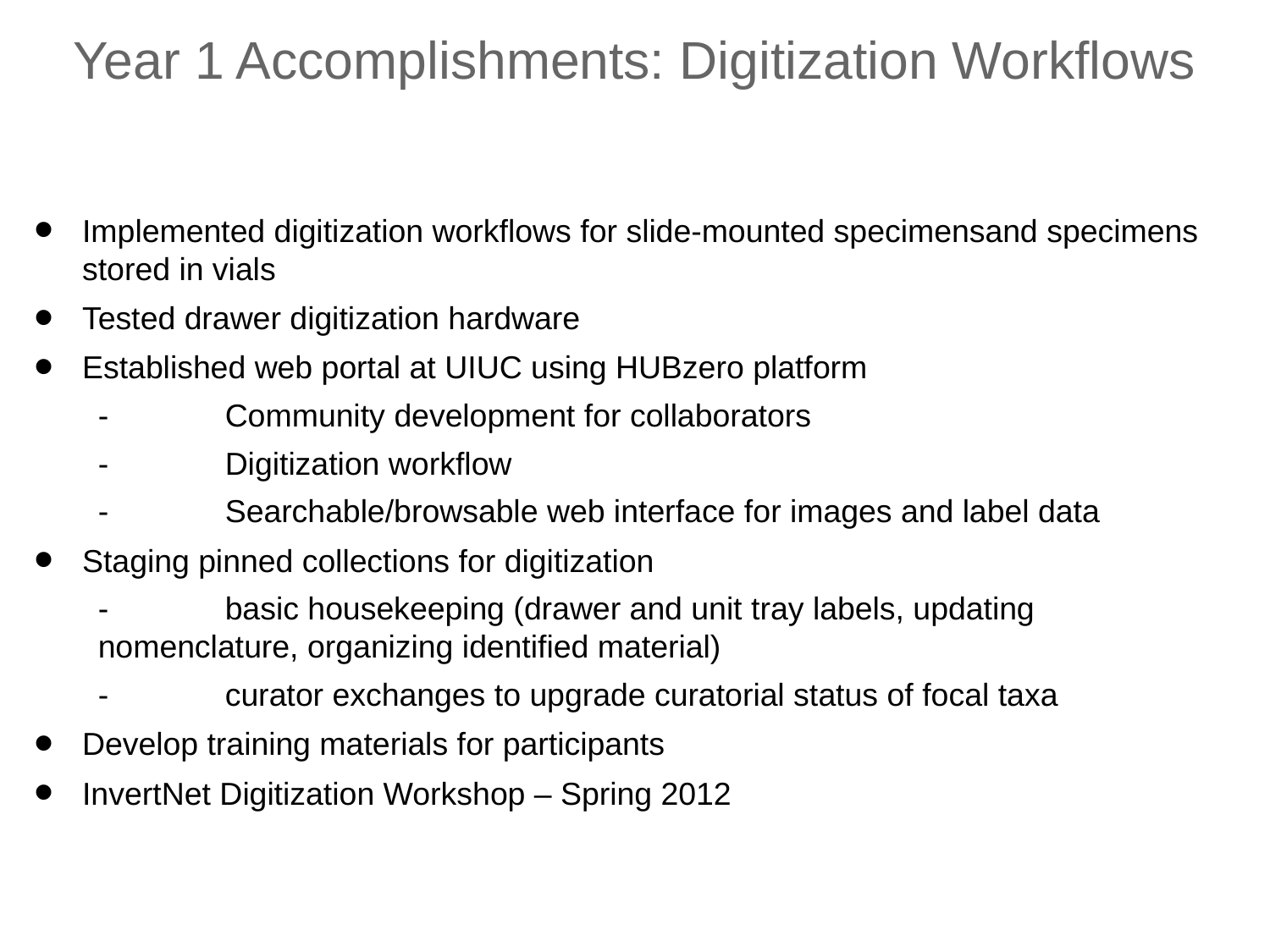

# Year 1 Accomplishments: Digitization Workflows
Implemented digitization workflows for slide-mounted specimensand specimens  stored in vials
Tested drawer digitization hardware
Established web portal at UIUC using HUBzero platform
-	Community development for collaborators
-	Digitization workflow
-	Searchable/browsable web interface for images and label data
Staging pinned collections for digitization
-	basic housekeeping (drawer and unit tray labels, updating nomenclature, organizing identified material)
-	curator exchanges to upgrade curatorial status of focal taxa
Develop training materials for participants
InvertNet Digitization Workshop – Spring 2012